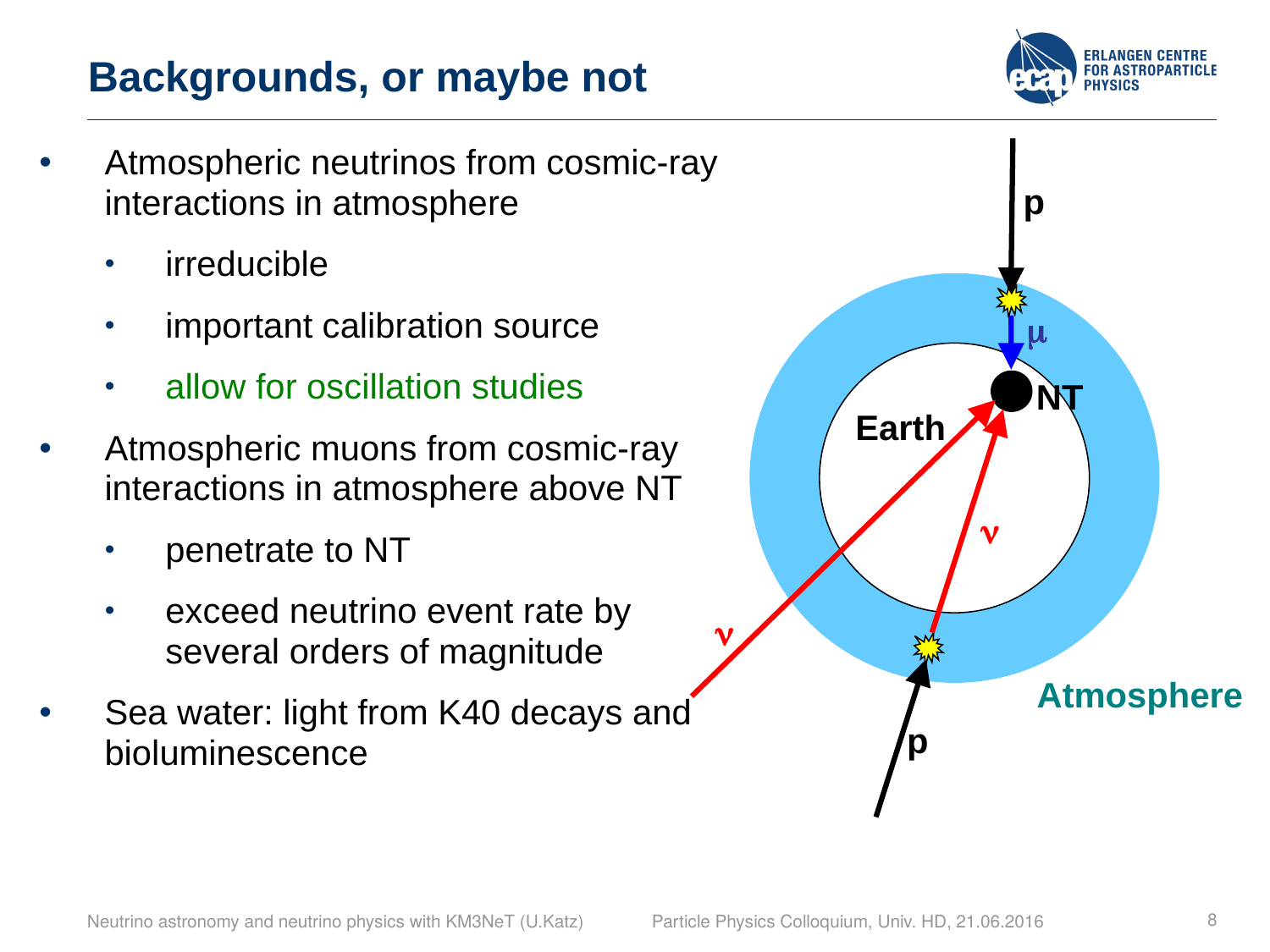

Backgrounds, or maybe not

Atmospheric neutrinos from cosmic-ray interactions in atmosphere
irreducible
important calibration source
allow for oscillation studies
Atmospheric muons from cosmic-ray interactions in atmosphere above NT
penetrate to NT
exceed neutrino event rate by
several orders of magnitude
Sea water: light from K40 decays and bioluminescence
p

μ

NT

Earth

ν
ν

Atmosphere
p
Neutrino astronomy and neutrino physics with KM3NeT (U.Katz)              Particle Physics Colloquium, Univ. HD, 21.06.2016
8